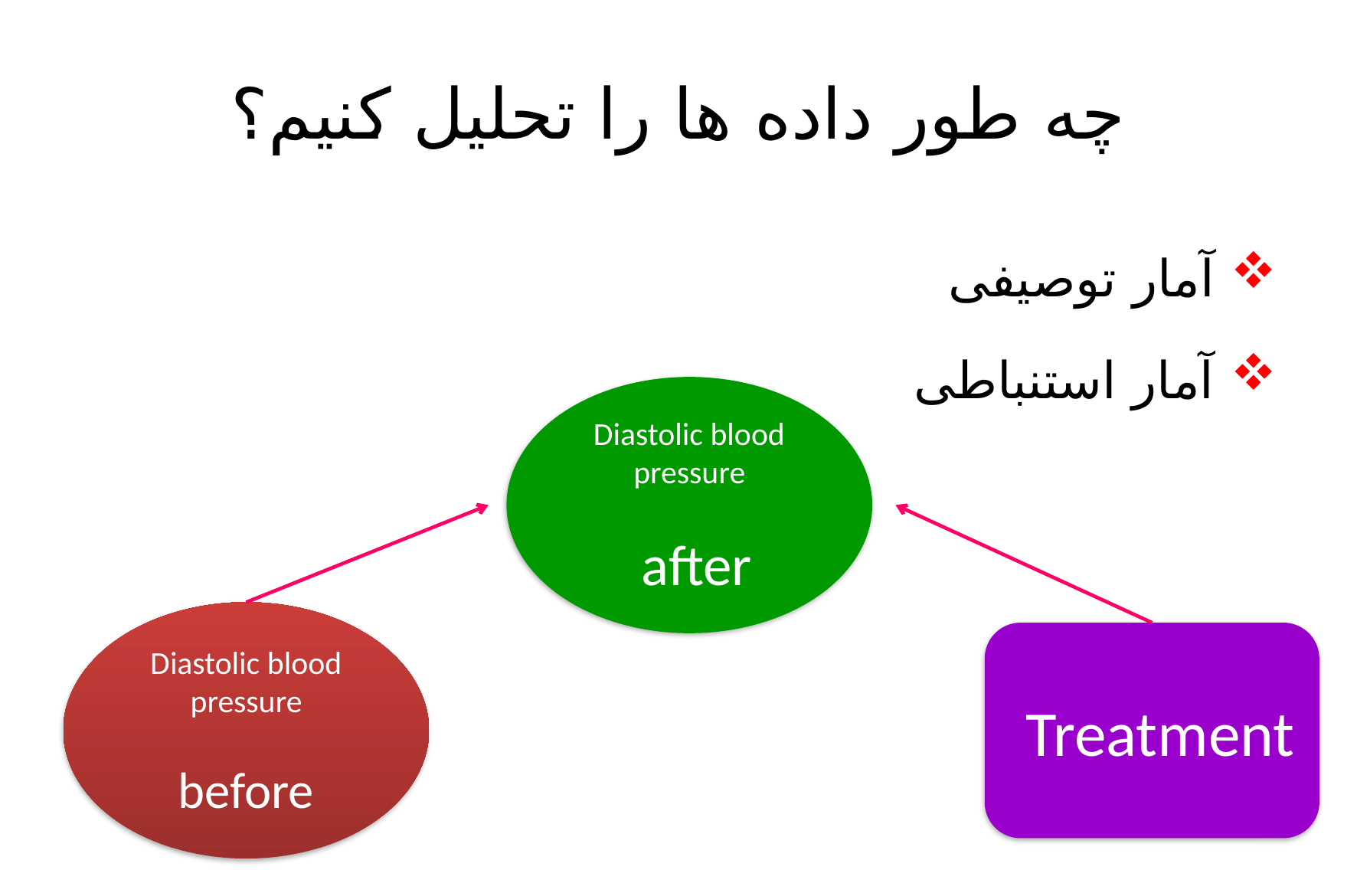

# چه طور داده ها را تحلیل کنیم؟
 آمار توصیفی
 آمار استنباطی
Diastolic blood pressure

after
Diastolic blood pressure

before
Treatment